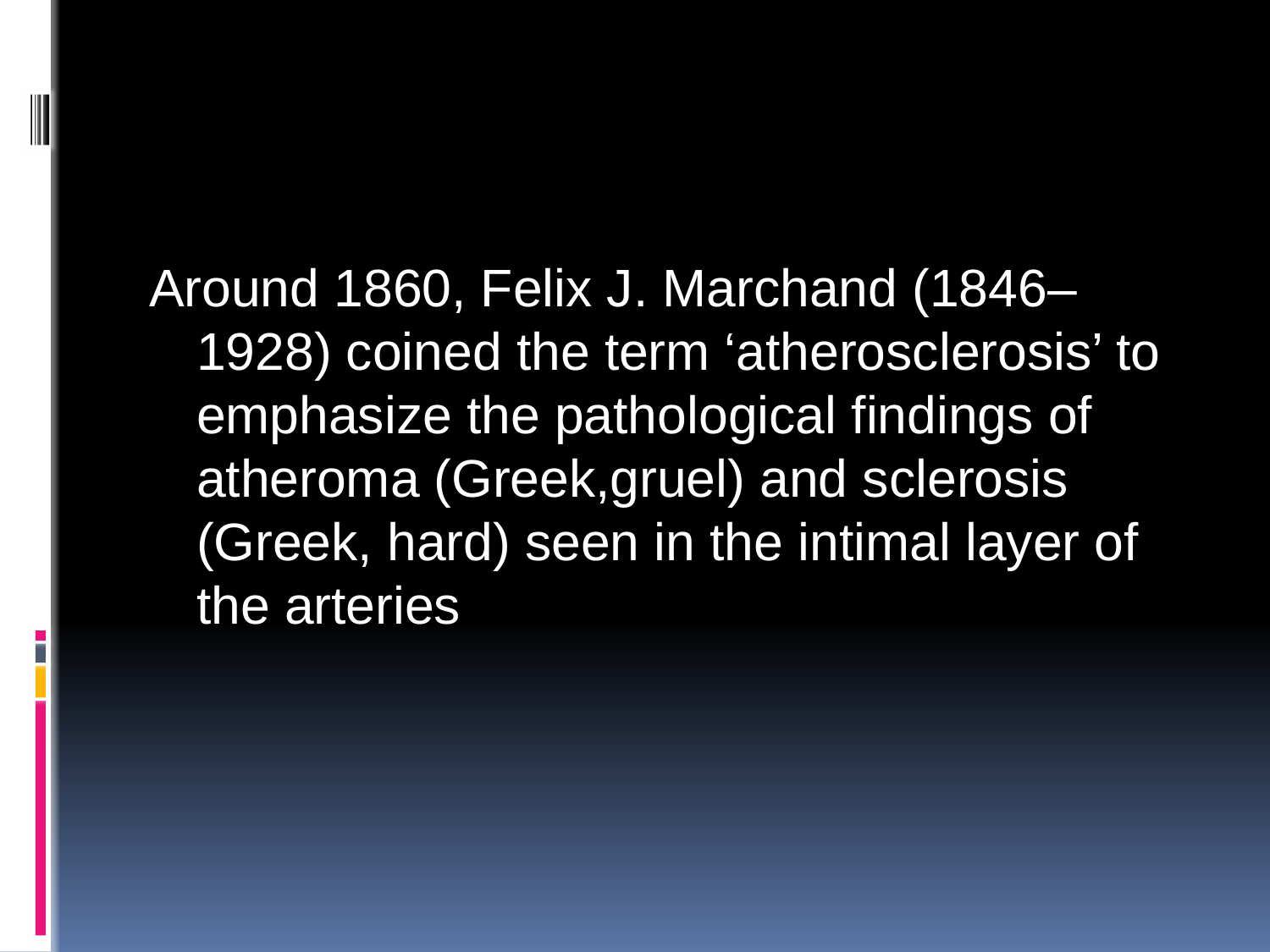

#
Around 1860, Felix J. Marchand (1846–1928) coined the term ‘atherosclerosis’ to emphasize the pathological findings of atheroma (Greek,gruel) and sclerosis (Greek, hard) seen in the intimal layer of the arteries